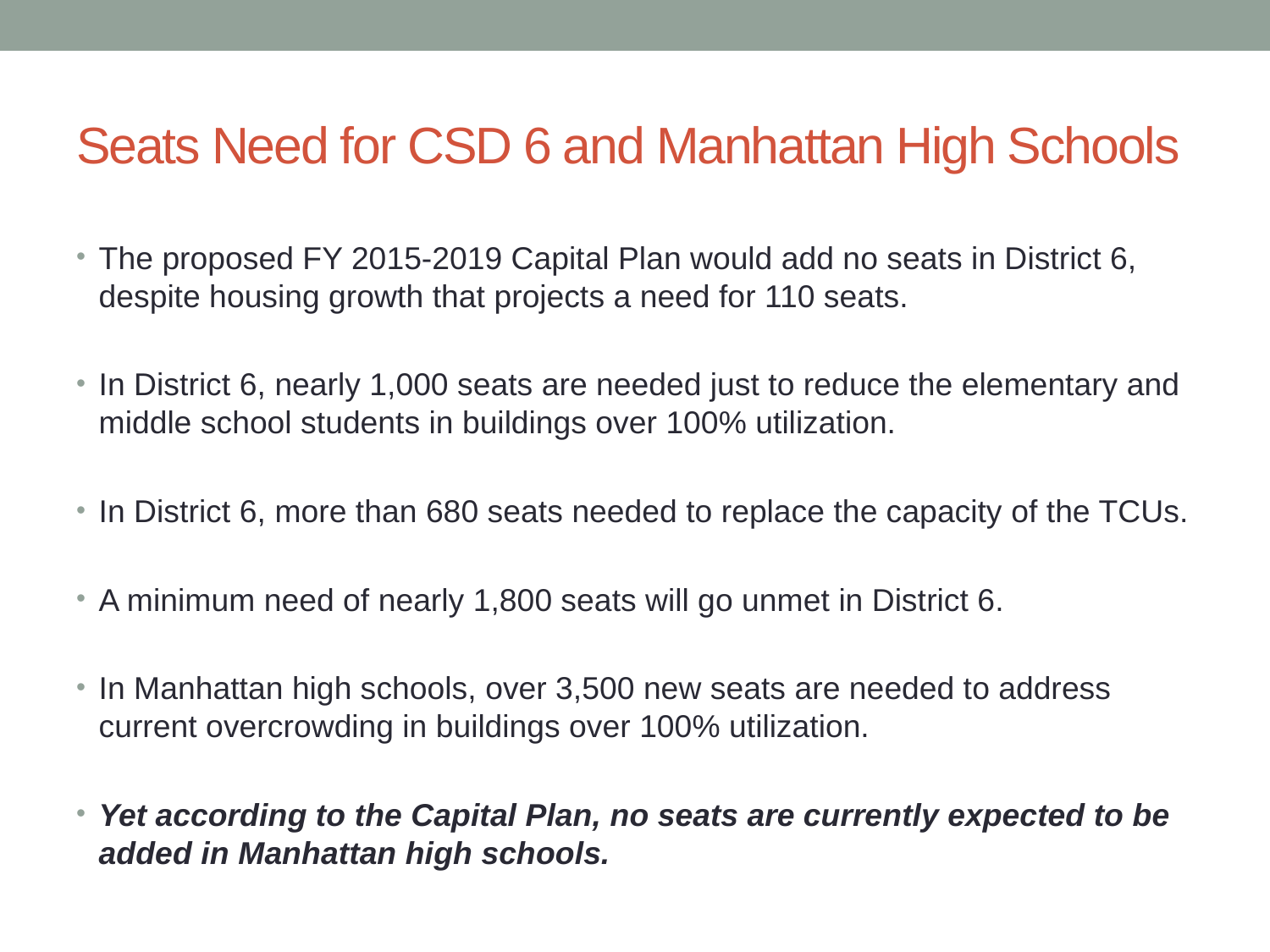

# Seats Need for CSD 6 and Manhattan High Schools
The proposed FY 2015-2019 Capital Plan would add no seats in District 6, despite housing growth that projects a need for 110 seats.

In District 6, nearly 1,000 seats are needed just to reduce the elementary and middle school students in buildings over 100% utilization.

In District 6, more than 680 seats needed to replace the capacity of the TCUs.

A minimum need of nearly 1,800 seats will go unmet in District 6.

In Manhattan high schools, over 3,500 new seats are needed to address current overcrowding in buildings over 100% utilization.

Yet according to the Capital Plan, no seats are currently expected to be added in Manhattan high schools.